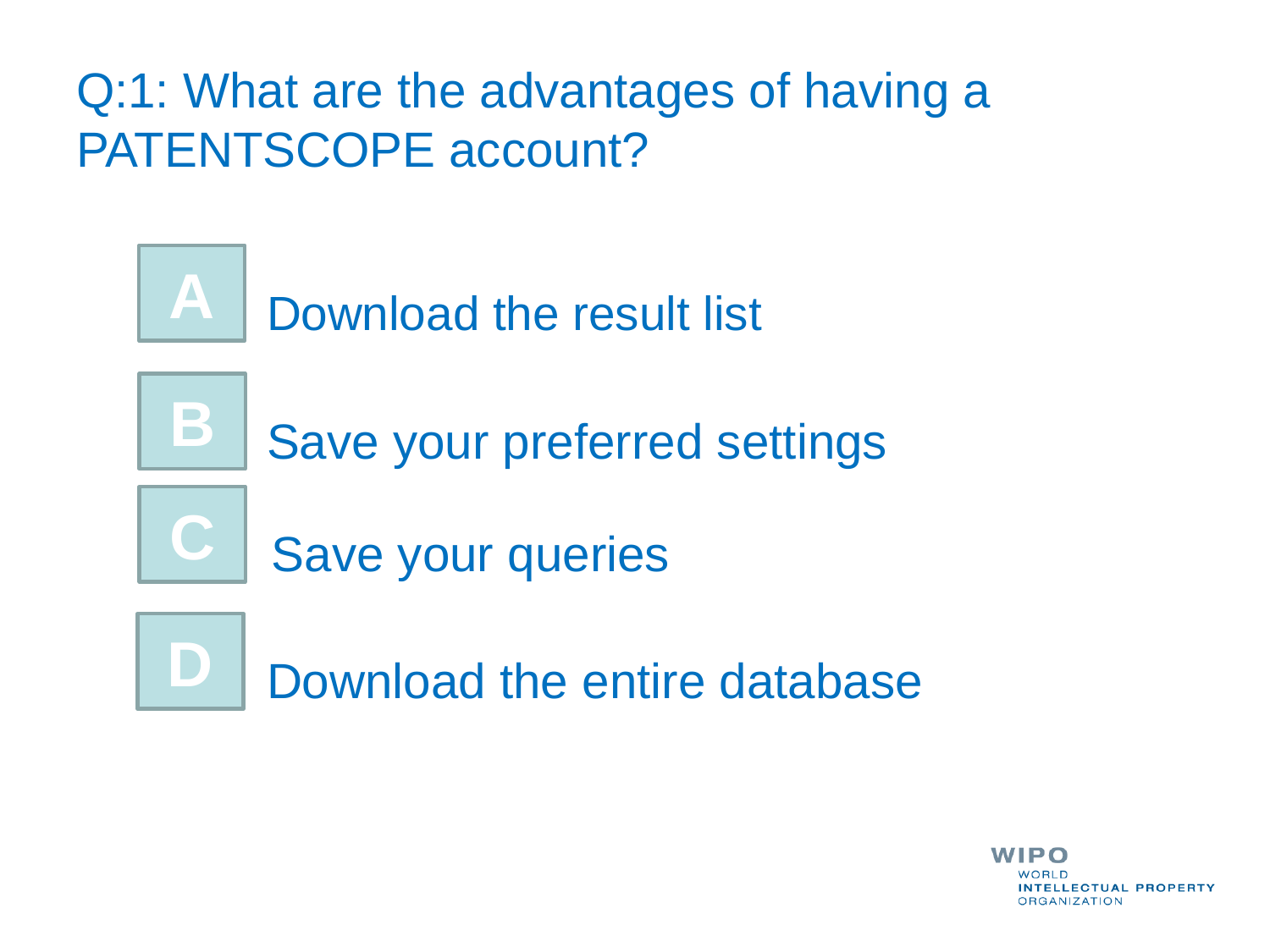

# Q:1: What are the advantages of having a PATENTSCOPE account?
A
Download the result list
B
Save your preferred settings
C
Save your queries
D
Download the entire database